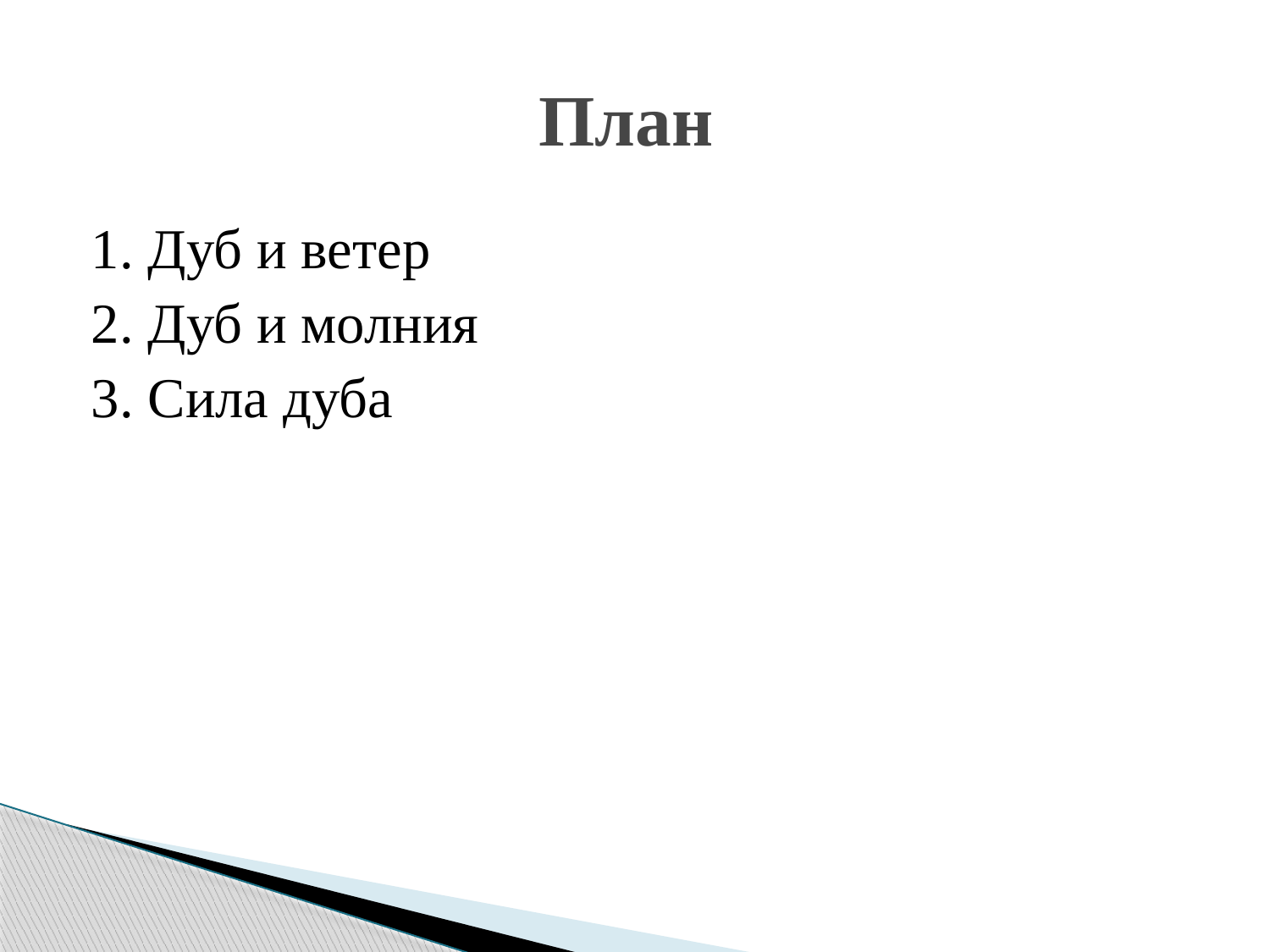

# План
1. Дуб и ветер
2. Дуб и молния
3. Сила дуба